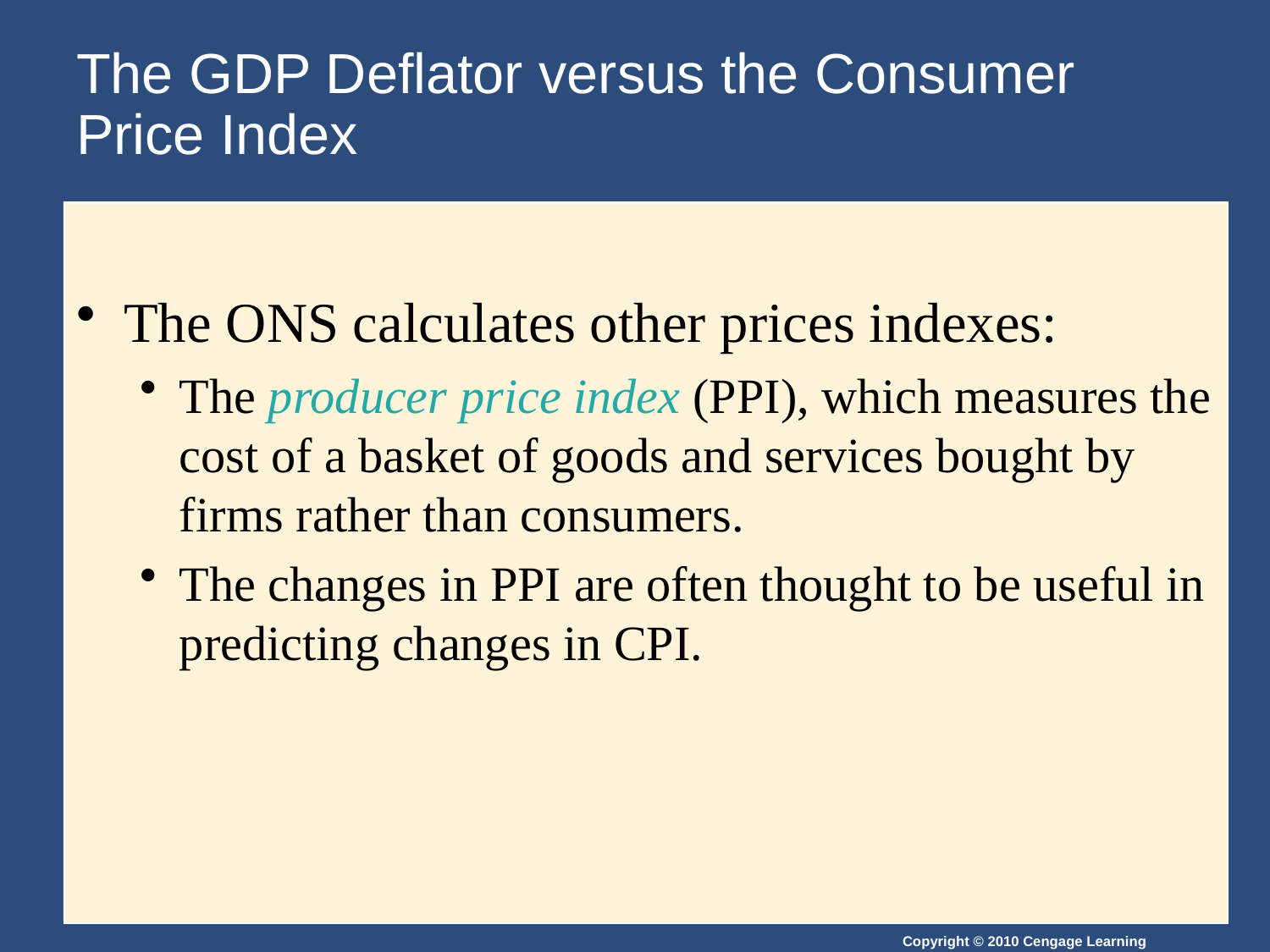

# The GDP Deflator versus the Consumer Price Index

The ONS calculates other prices indexes:
The producer price index (PPI), which measures the cost of a basket of goods and services bought by firms rather than consumers.
The changes in PPI are often thought to be useful in predicting changes in CPI.